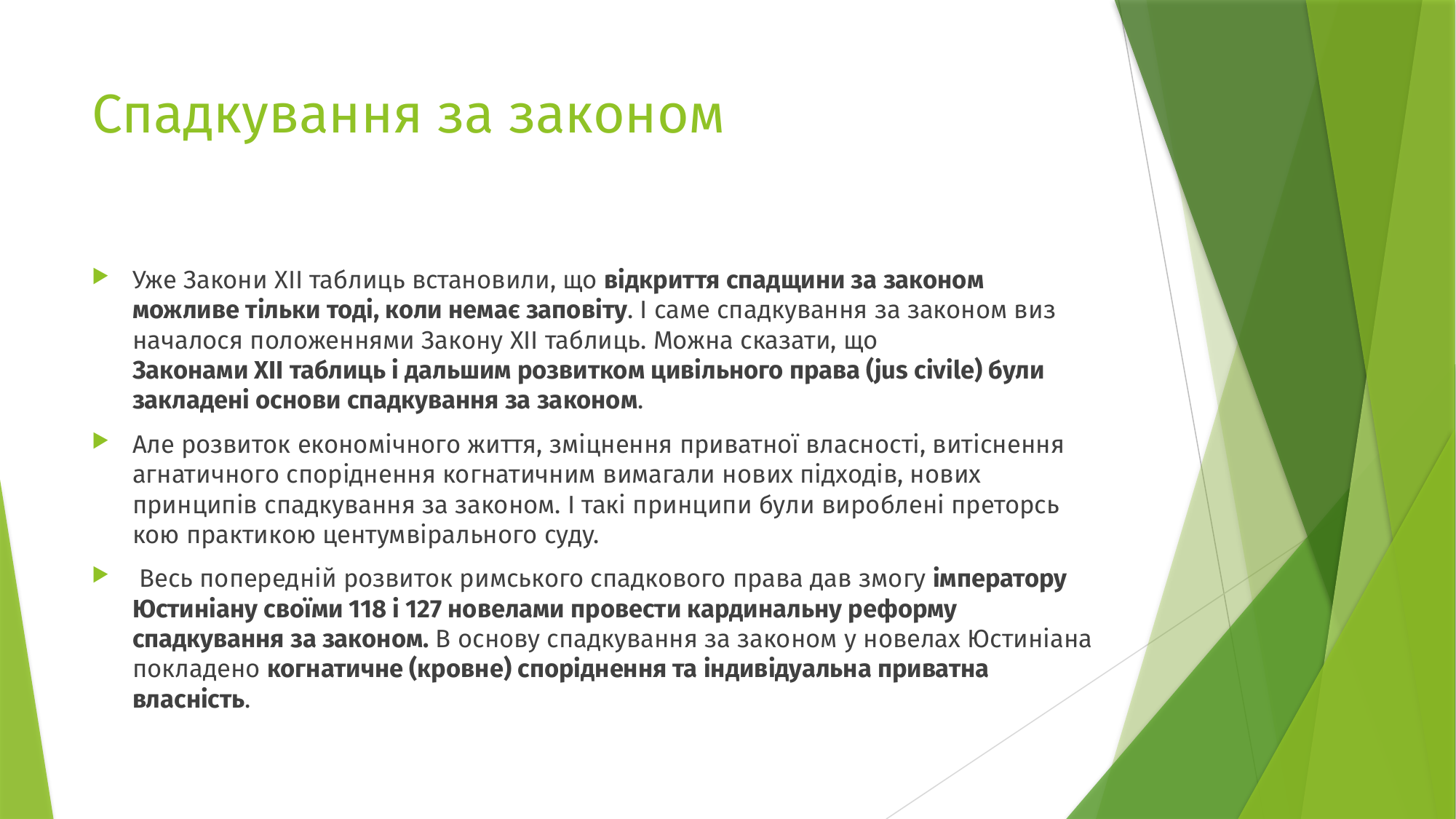

# Спадкування за законом
Уже Закони XII таблиць встановили, що відкриття спадщини за законом можливе тільки тоді, коли немає заповіту. І саме спадкування за законом виз­началося положеннями Закону XII таблиць. Можна сказати, що Законами XII таблиць і дальшим розвитком цивільного права (jus civile) були закладені ос­нови спадкування за законом.
Але розвиток економічного життя, зміцнення приватної власності, витіс­нення агнатичного споріднення когнатичним вимагали нових підходів, нових принципів спадкування за законом. І такі принципи були вироблені преторсь­кою практикою центумвірального суду.
 Весь попередній розвиток римського спадкового права дав змогу імпера­тору Юстиніану своїми 118 і 127 новелами провести кардинальну реформу спадкування за законом. В основу спадкування за законом у новелах Юстиніана покладено когнатичне (кровне) споріднення та індивідуальна приватна власність.